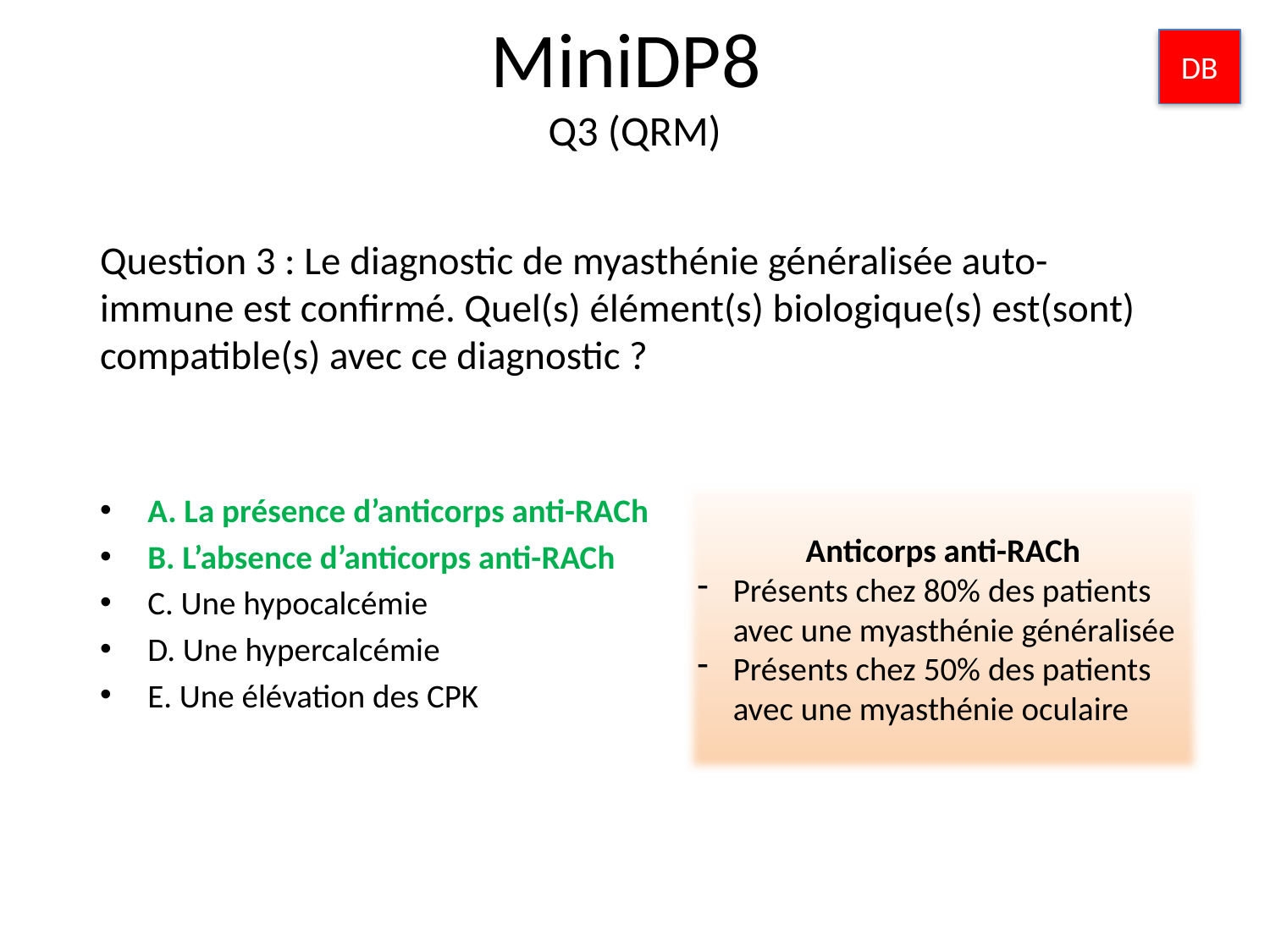

MiniDP8
Q3 (QRM)
DB
# Question 3 : Le diagnostic de myasthénie généralisée auto-immune est confirmé. Quel(s) élément(s) biologique(s) est(sont) compatible(s) avec ce diagnostic ?
A. La présence d’anticorps anti-RACh
B. L’absence d’anticorps anti-RACh
C. Une hypocalcémie
D. Une hypercalcémie
E. Une élévation des CPK

Anticorps anti-RACh
Présents chez 80% des patients avec une myasthénie généralisée
Présents chez 50% des patients avec une myasthénie oculaire